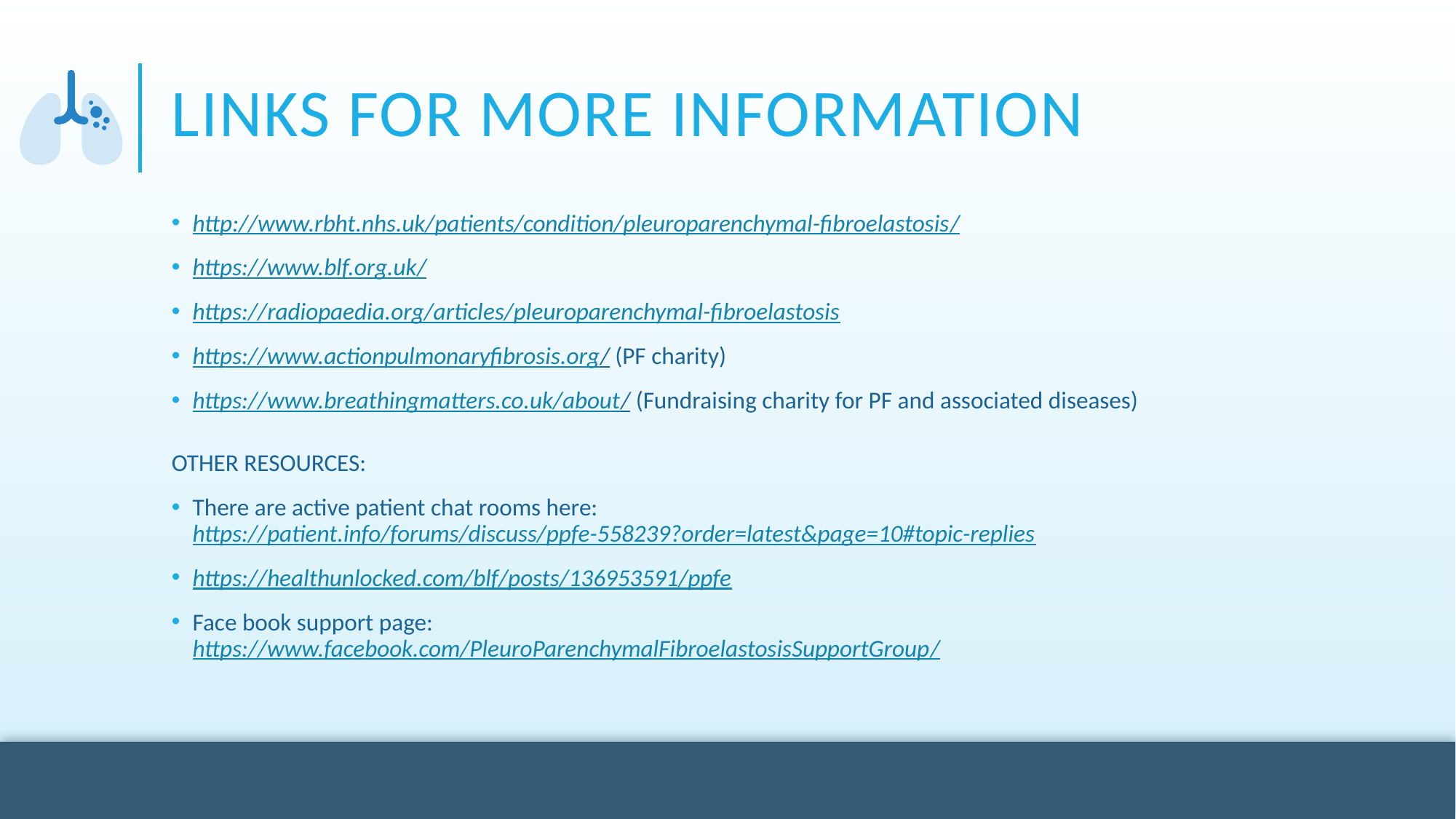

# Links for more information
http://www.rbht.nhs.uk/patients/condition/pleuroparenchymal-fibroelastosis/
https://www.blf.org.uk/
https://radiopaedia.org/articles/pleuroparenchymal-fibroelastosis
https://www.actionpulmonaryfibrosis.org/ (PF charity)
https://www.breathingmatters.co.uk/about/ (Fundraising charity for PF and associated diseases)
OTHER RESOURCES:
There are active patient chat rooms here:
https://patient.info/forums/discuss/ppfe-558239?order=latest&page=10#topic-replies
https://healthunlocked.com/blf/posts/136953591/ppfe
Face book support page:
https://www.facebook.com/PleuroParenchymalFibroelastosisSupportGroup/